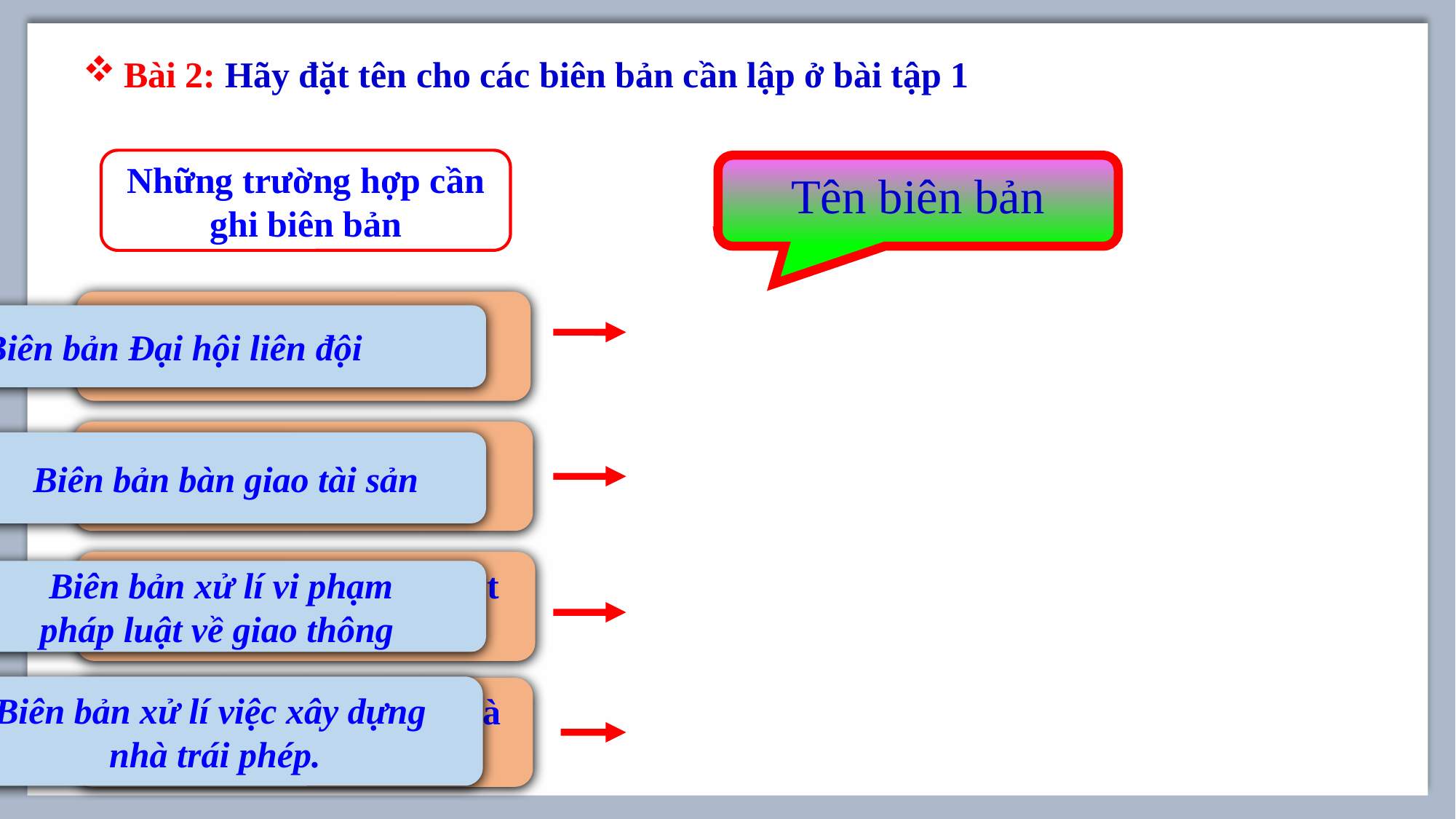

Bài 2: Hãy đặt tên cho các biên bản cần lập ở bài tập 1
Những trường hợp cần ghi biên bản
Tên biên bản
a. Đại hội liên đội
   Biên bản Đại hội liên đội

c. Bàn giao tài sản
  Biên bản bàn giao tài sản

e Xử lí vi phạm pháp luật
về giao thông
  Biên bản xử lí vi phạm
pháp luật về giao thông

Biên bản xử lí việc xây dựng
 nhà trái phép.
g. Xử lí việc xây dựng nhà
trái phép.